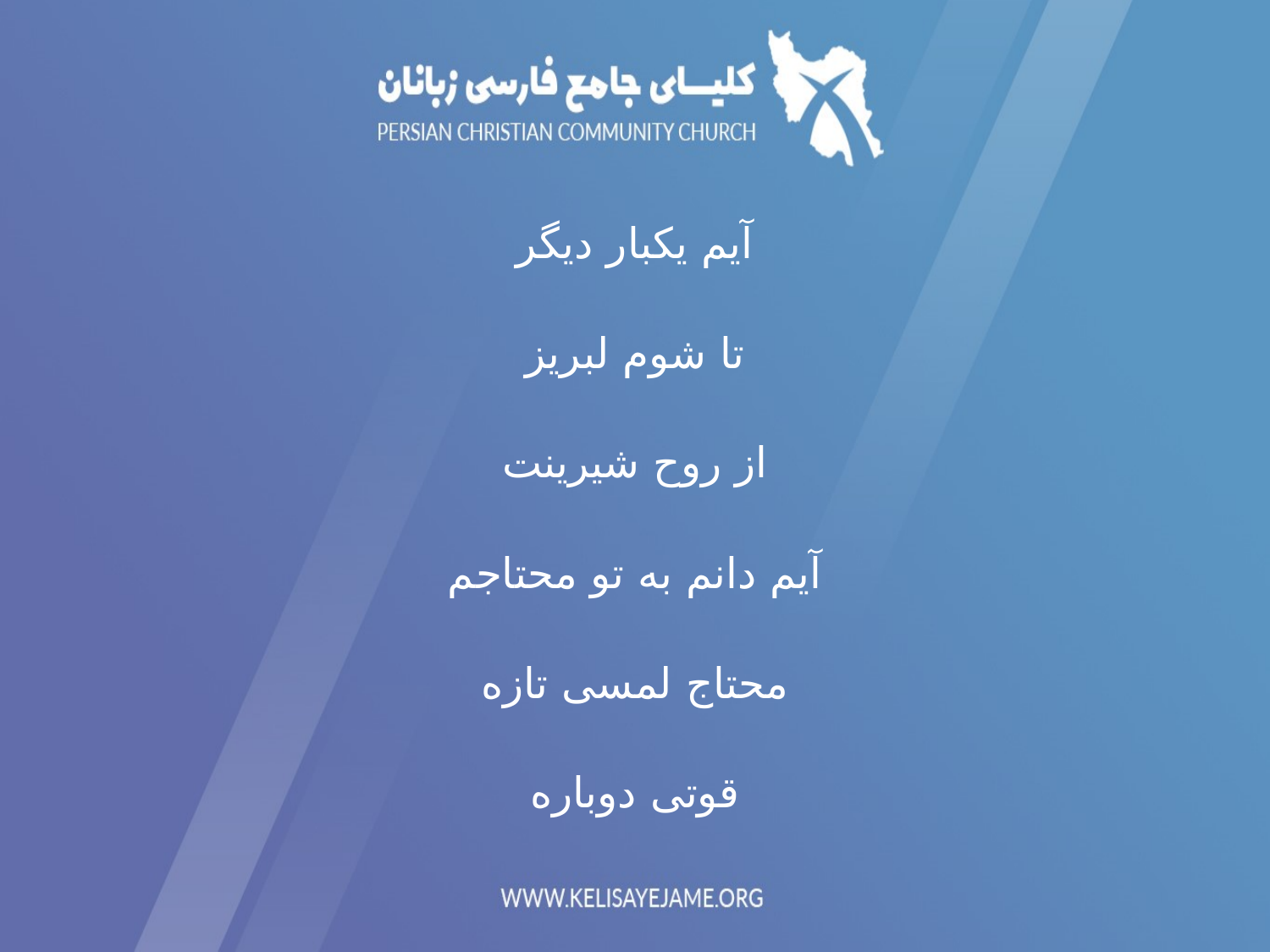

آیم یکبار دیگر
تا شوم لبریز
از روح شیرینت
آیم دانم به تو محتاجم
محتاج لمسی تازه
قوتی دوباره